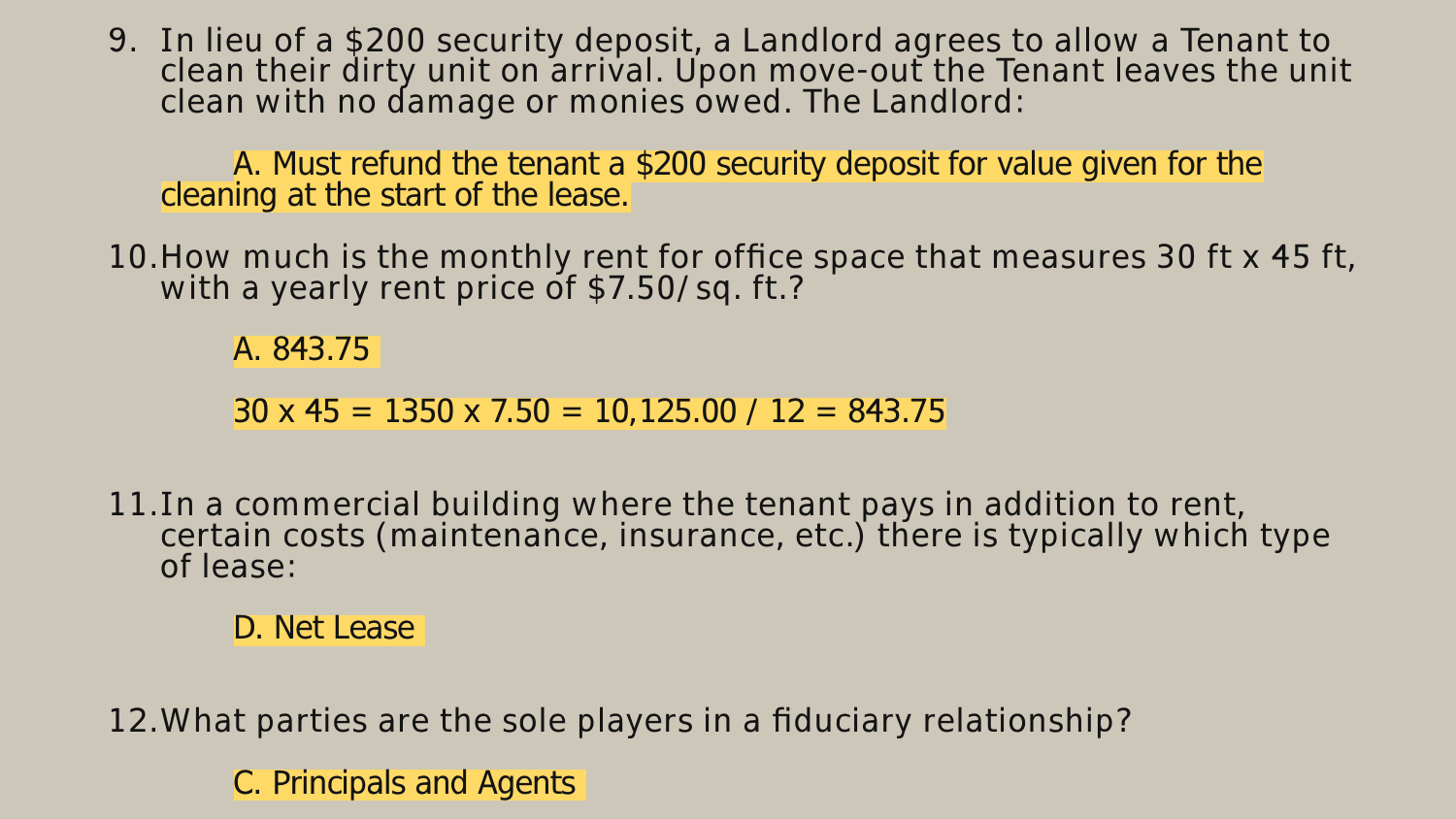

# In lieu of a $200 security deposit, a Landlord agrees to allow a Tenant to clean their dirty unit on arrival. Upon move-out the Tenant leaves the unit clean with no damage or monies owed. The Landlord:

A. Must refund the tenant a $200 security deposit for value given for the cleaning at the start of the lease.

How much is the monthly rent for office space that measures 30 ft x 45 ft, with a yearly rent price of $7.50/sq. ft.?

A. 843.75

30 x 45 = 1350 x 7.50 = 10,125.00 / 12 = 843.75

In a commercial building where the tenant pays in addition to rent, certain costs (maintenance, insurance, etc.) there is typically which type of lease:

D. Net Lease

What parties are the sole players in a fiduciary relationship?

C. Principals and Agents